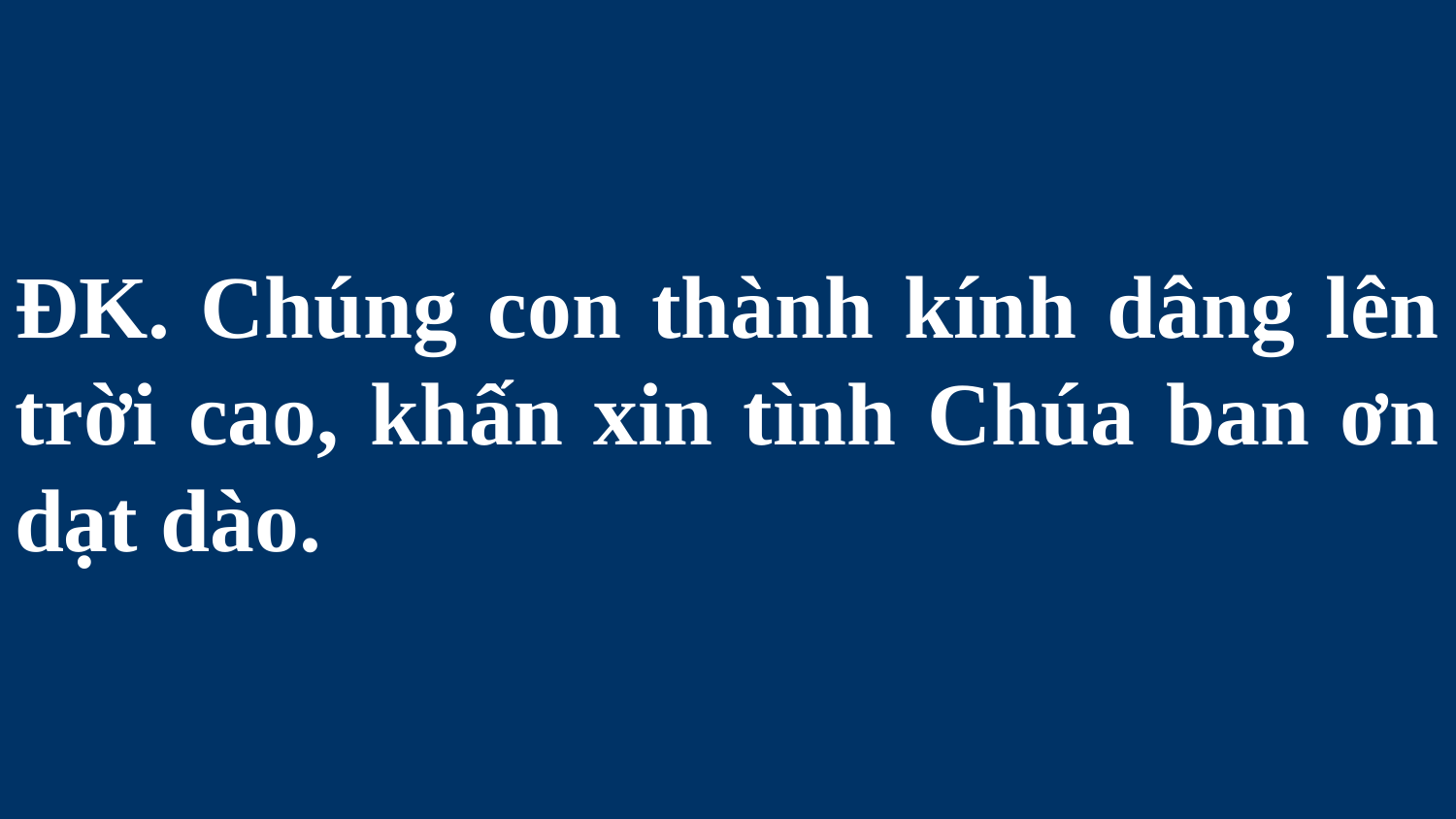

# ĐK. Chúng con thành kính dâng lên trời cao, khấn xin tình Chúa ban ơn dạt dào.